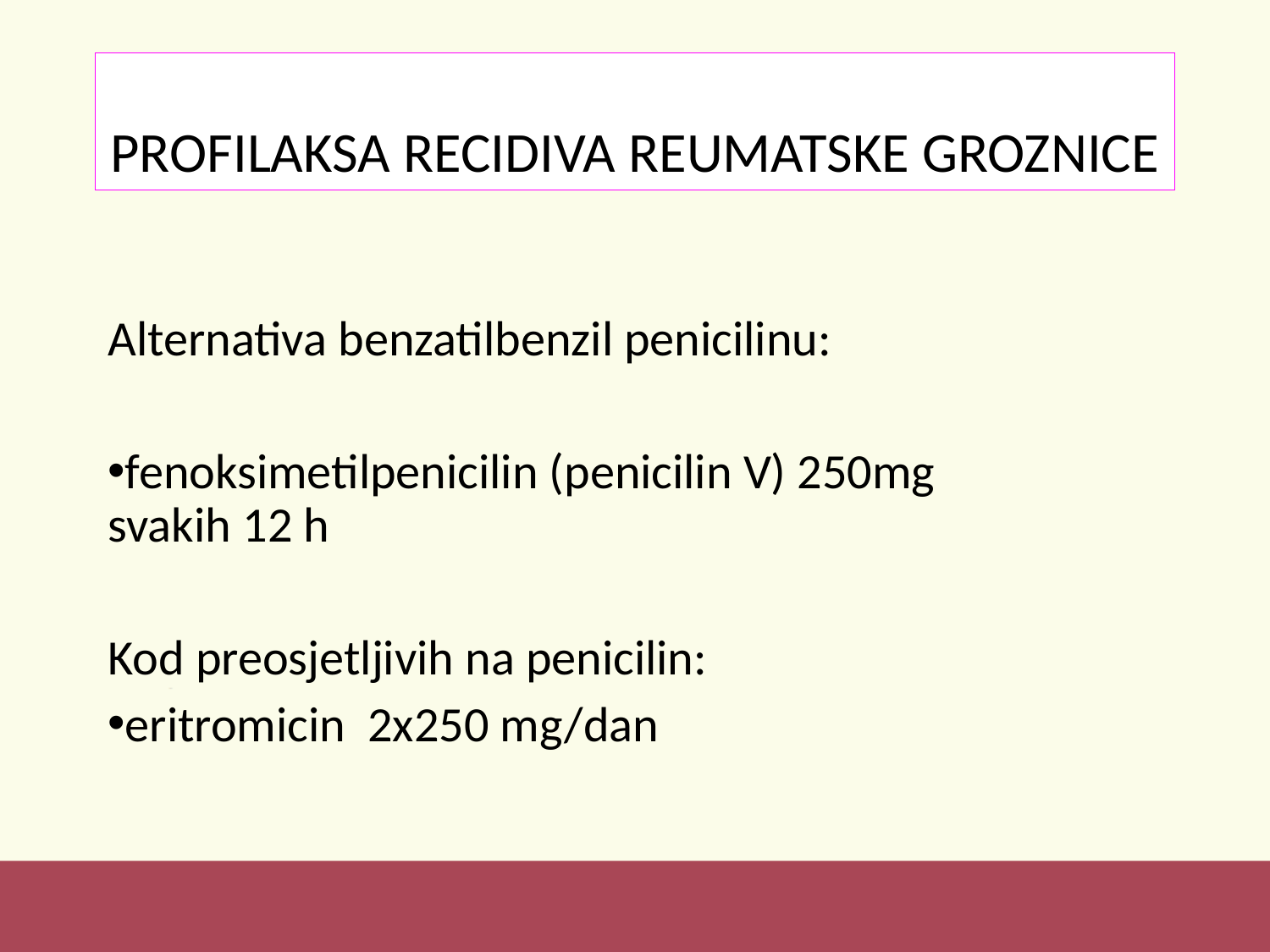

# PROFILAKSA RECIDIVA REUMATSKE GROZNICE
Alternativa benzatilbenzil penicilinu:

fenoksimetilpenicilin (penicilin V) 250mg svakih 12 h

Kod preosjetljivih na penicilin:
eritromicin  2x250 mg/dan